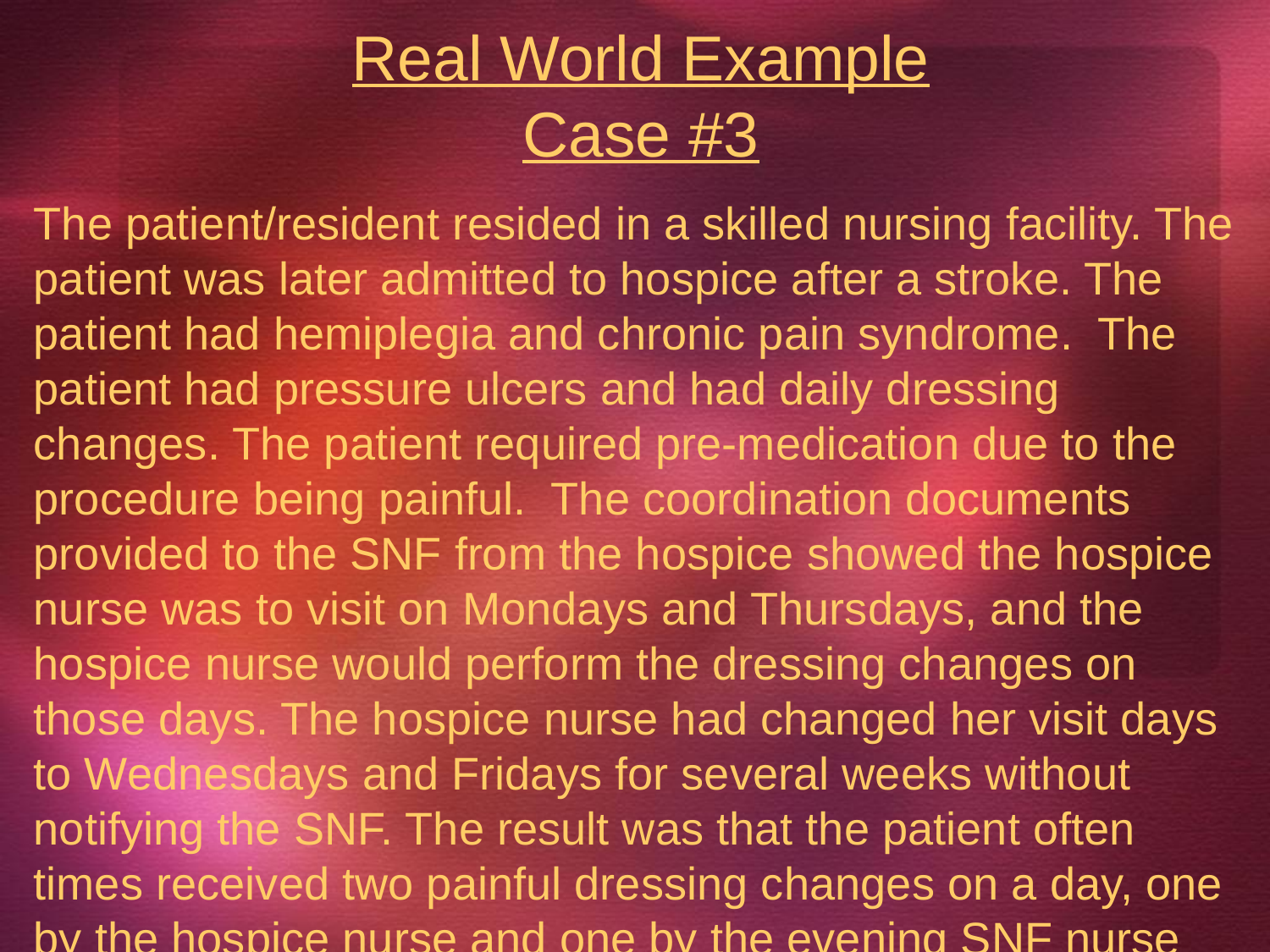

Real World Example
Case #3

The patient/resident resided in a skilled nursing facility. The patient was later admitted to hospice after a stroke. The patient had hemiplegia and chronic pain syndrome.  The patient had pressure ulcers and had daily dressing changes. The patient required pre-medication due to the procedure being painful.  The coordination documents provided to the SNF from the hospice showed the hospice nurse was to visit on Mondays and Thursdays, and the hospice nurse would perform the dressing changes on those days. The hospice nurse had changed her visit days to Wednesdays and Fridays for several weeks without notifying the SNF. The result was that the patient often times received two painful dressing changes on a day, one by the hospice nurse and one by the evening SNF nurse when one was ordered.  This deficient practice was identified as an immediate jeopardy for the hospice at L774.